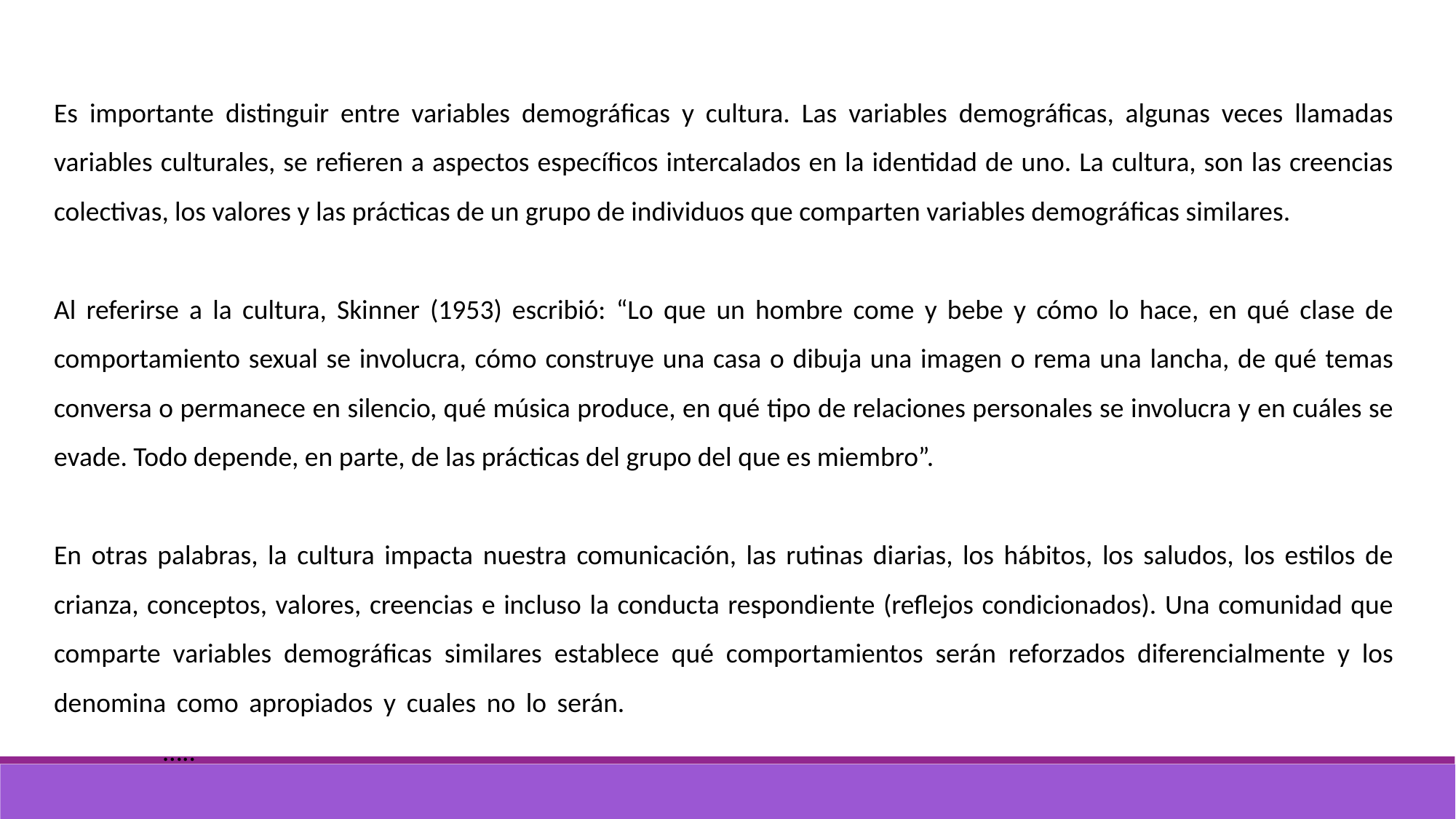

Es importante distinguir entre variables demográficas y cultura. Las variables demográficas, algunas veces llamadas variables culturales, se refieren a aspectos específicos intercalados en la identidad de uno. La cultura, son las creencias colectivas, los valores y las prácticas de un grupo de individuos que comparten variables demográficas similares.

Al referirse a la cultura, Skinner (1953) escribió: “Lo que un hombre come y bebe y cómo lo hace, en qué clase de comportamiento sexual se involucra, cómo construye una casa o dibuja una imagen o rema una lancha, de qué temas conversa o permanece en silencio, qué música produce, en qué tipo de relaciones personales se involucra y en cuáles se evade. Todo depende, en parte, de las prácticas del grupo del que es miembro”.

En otras palabras, la cultura impacta nuestra comunicación, las rutinas diarias, los hábitos, los saludos, los estilos de crianza, conceptos, valores, creencias e incluso la conducta respondiente (reflejos condicionados). Una comunidad que comparte variables demográficas similares establece qué comportamientos serán reforzados diferencialmente y los denomina como apropiados y cuales no lo serán.									…..